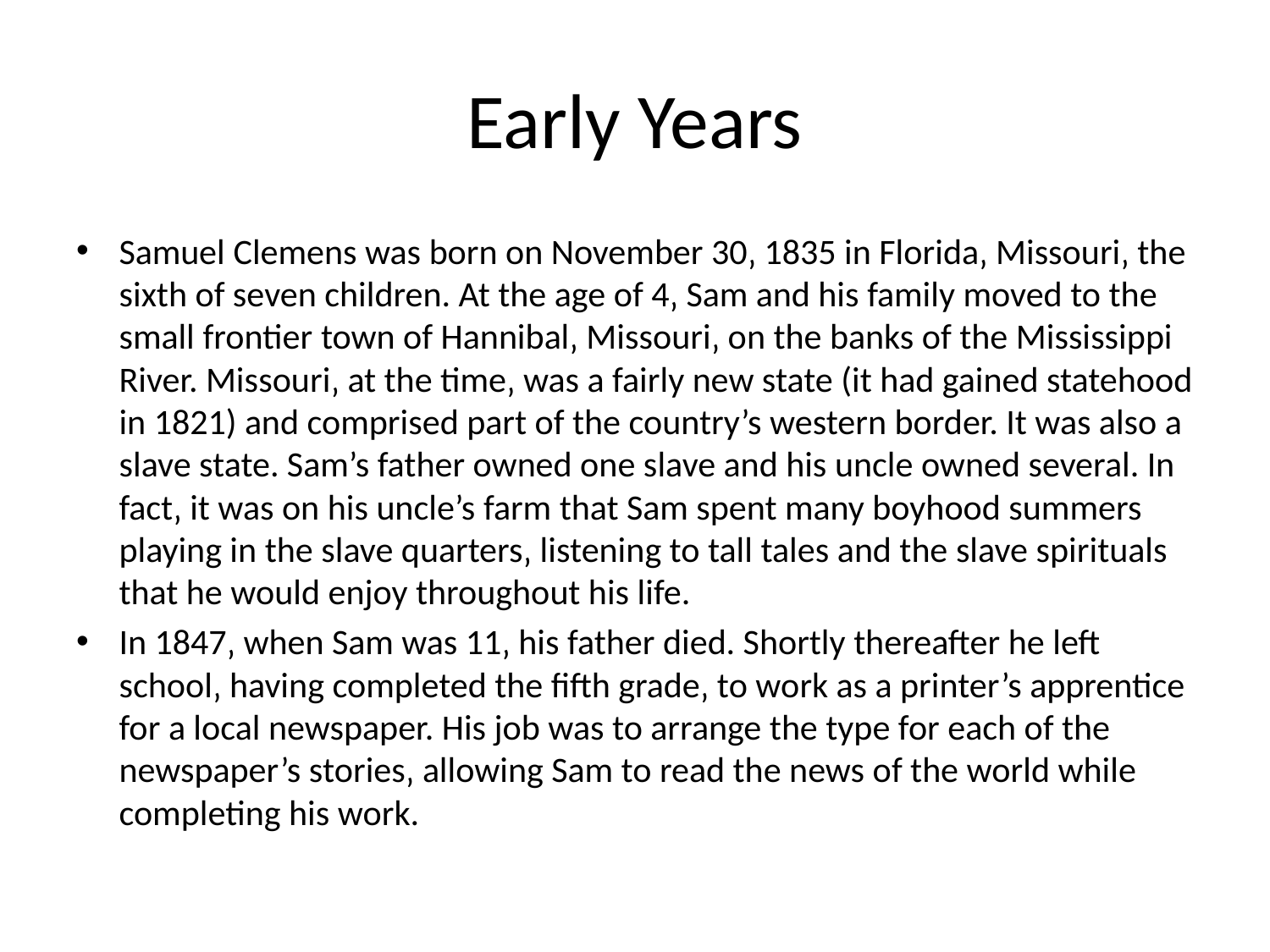

# Early Years
Samuel Clemens was born on November 30‚ 1835 in Florida‚ Missouri‚ the sixth of seven children. At the age of 4‚ Sam and his family moved to the small frontier town of Hannibal‚ Missouri‚ on the banks of the Mississippi River. Missouri‚ at the time‚ was a fairly new state (it had gained statehood in 1821) and comprised part of the country’s western border. It was also a slave state. Sam’s father owned one slave and his uncle owned several. In fact‚ it was on his uncle’s farm that Sam spent many boyhood summers playing in the slave quarters‚ listening to tall tales and the slave spirituals that he would enjoy throughout his life.
In 1847‚ when Sam was 11‚ his father died. Shortly thereafter he left school‚ having completed the fifth grade‚ to work as a printer’s apprentice for a local newspaper. His job was to arrange the type for each of the newspaper’s stories‚ allowing Sam to read the news of the world while completing his work.